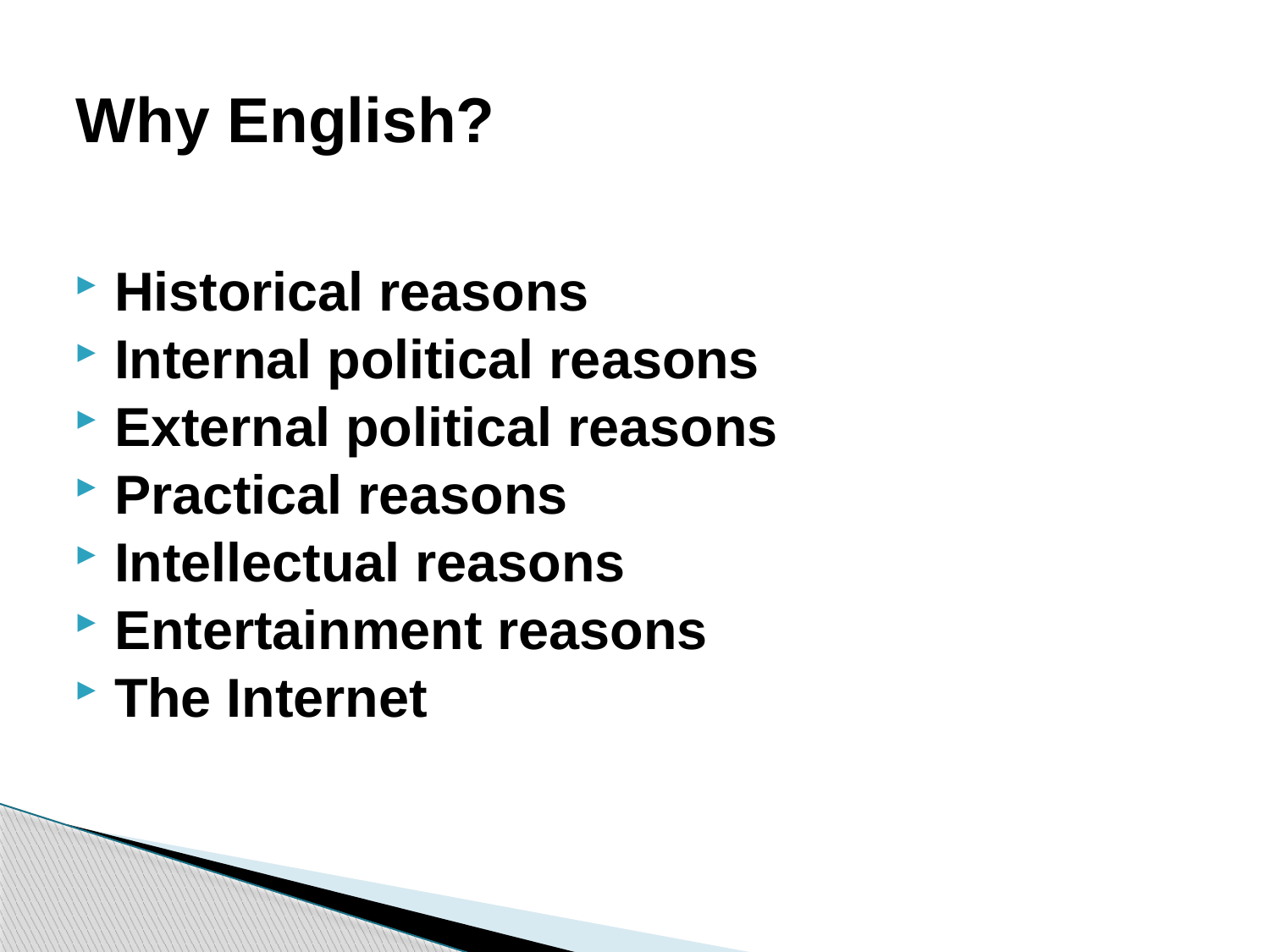

# Why English?

Historical reasons
Internal political reasons
External political reasons
Practical reasons
Intellectual reasons
Entertainment reasons
The Internet